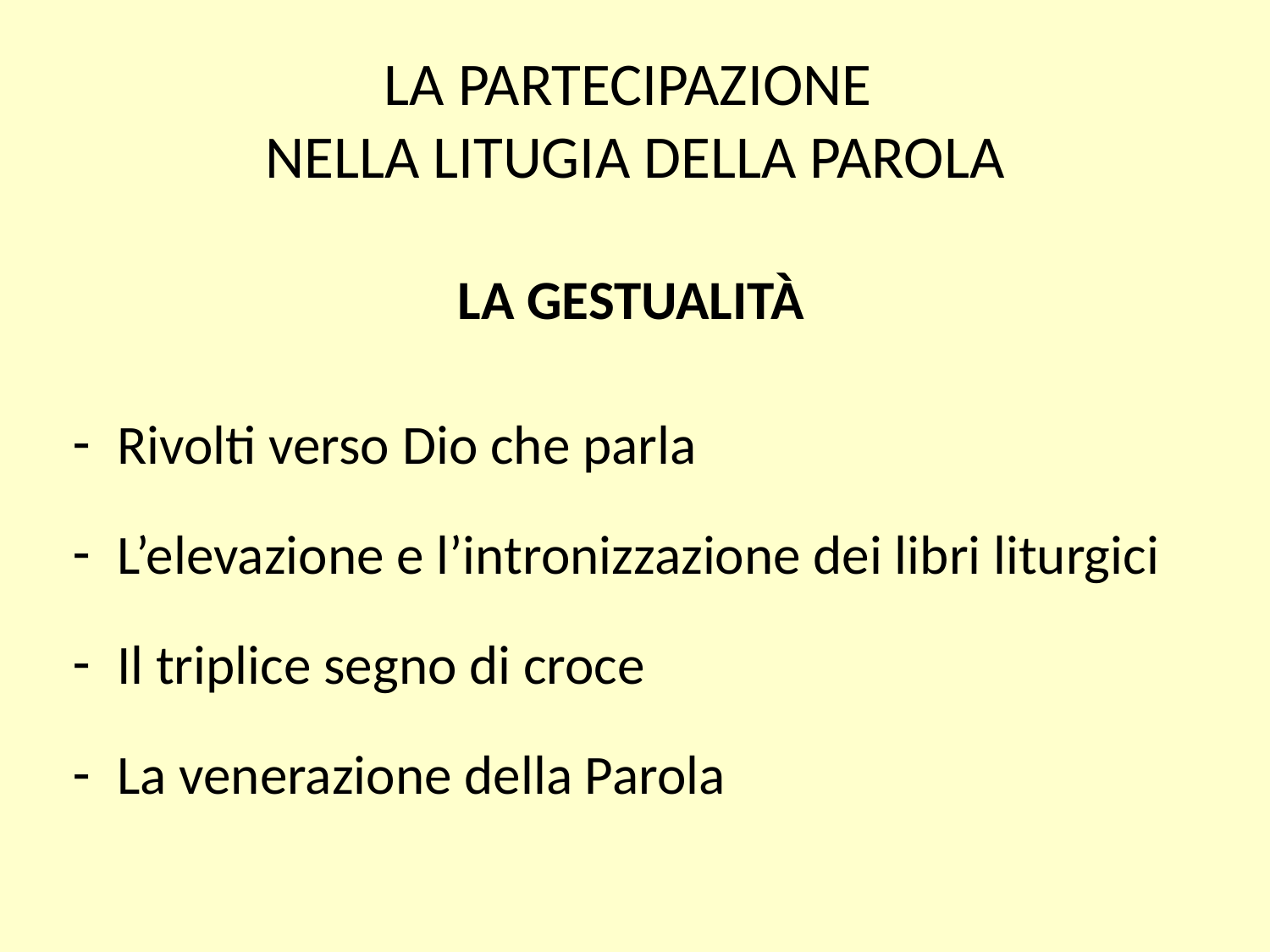

# LA PARTECIPAZIONE NELLA LITUGIA DELLA PAROLA
LA GESTUALITÀ

Rivolti verso Dio che parla
L’elevazione e l’intronizzazione dei libri liturgici
Il triplice segno di croce
La venerazione della Parola